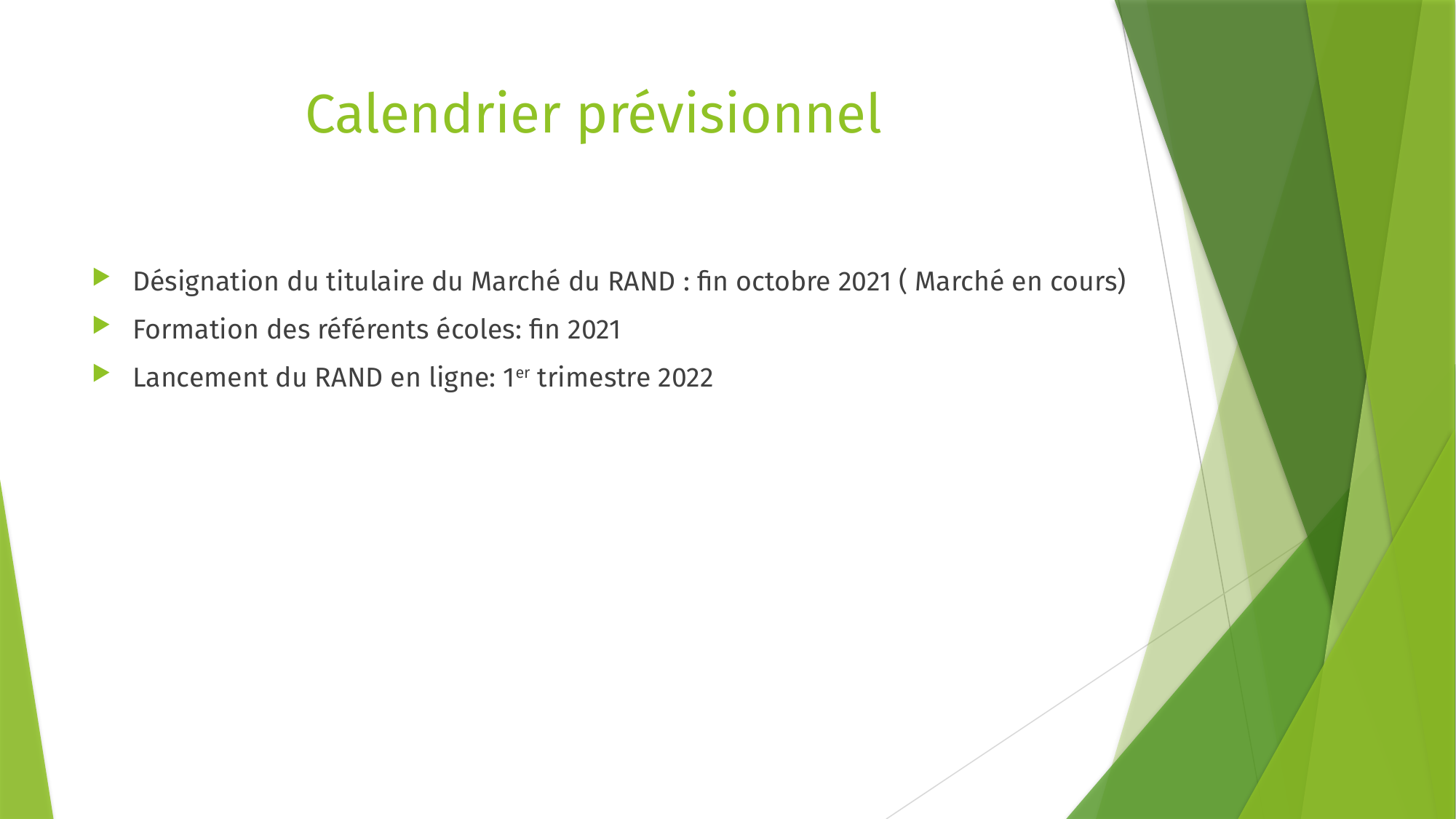

# Calendrier prévisionnel
Désignation du titulaire du Marché du RAND : fin octobre 2021 ( Marché en cours)
Formation des référents écoles: fin 2021
Lancement du RAND en ligne: 1er trimestre 2022